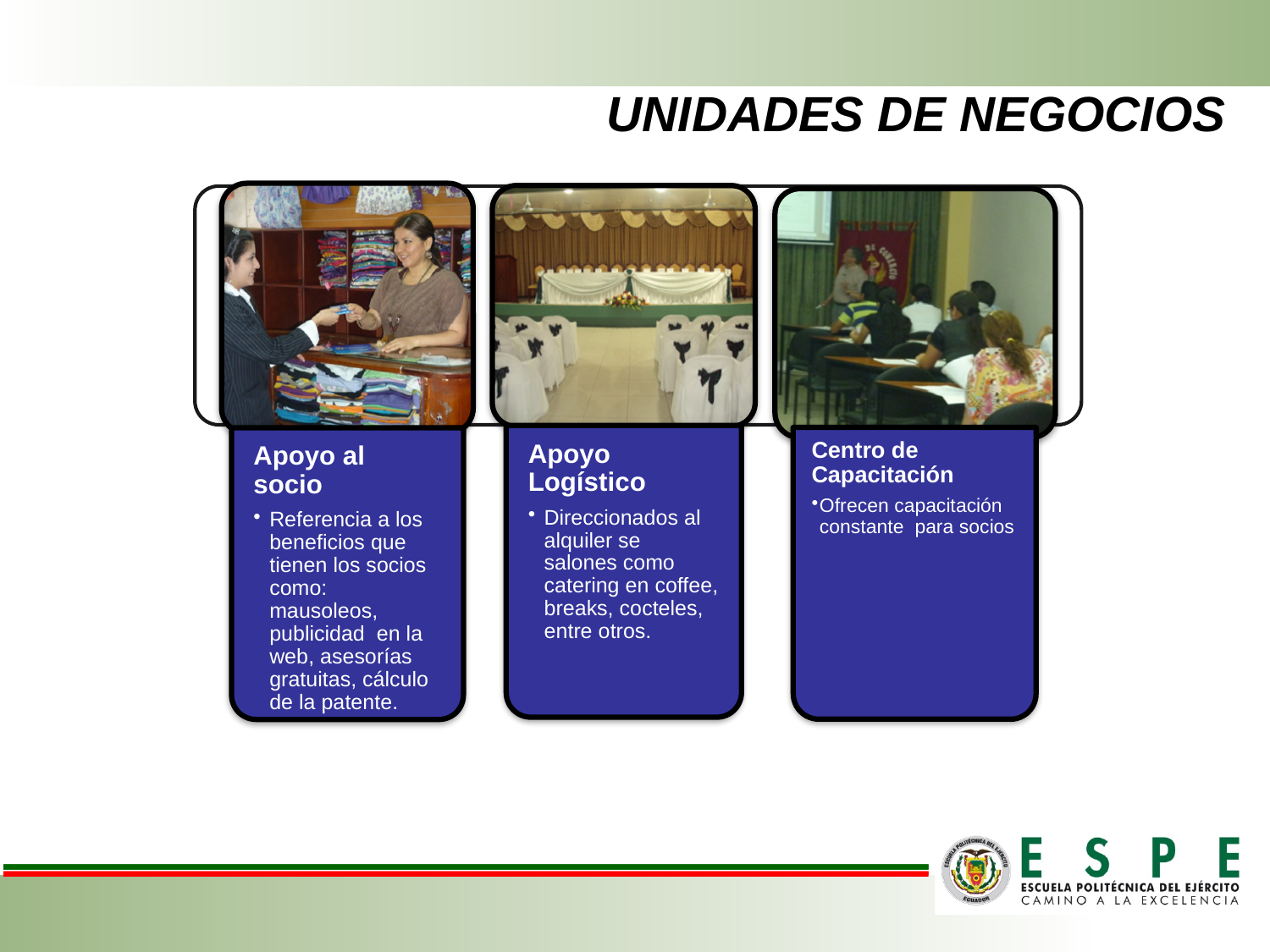

# UNIDADES DE NEGOCIOS
Apoyo al socio
Referencia a los beneficios que tienen los socios como: mausoleos, publicidad  en la web, asesorías gratuitas, cálculo de la patente.
Apoyo Logístico
Direccionados al alquiler se salones como catering en coffee, breaks, cocteles, entre otros.
Centro de Capacitación
Ofrecen capacitación constante  para socios